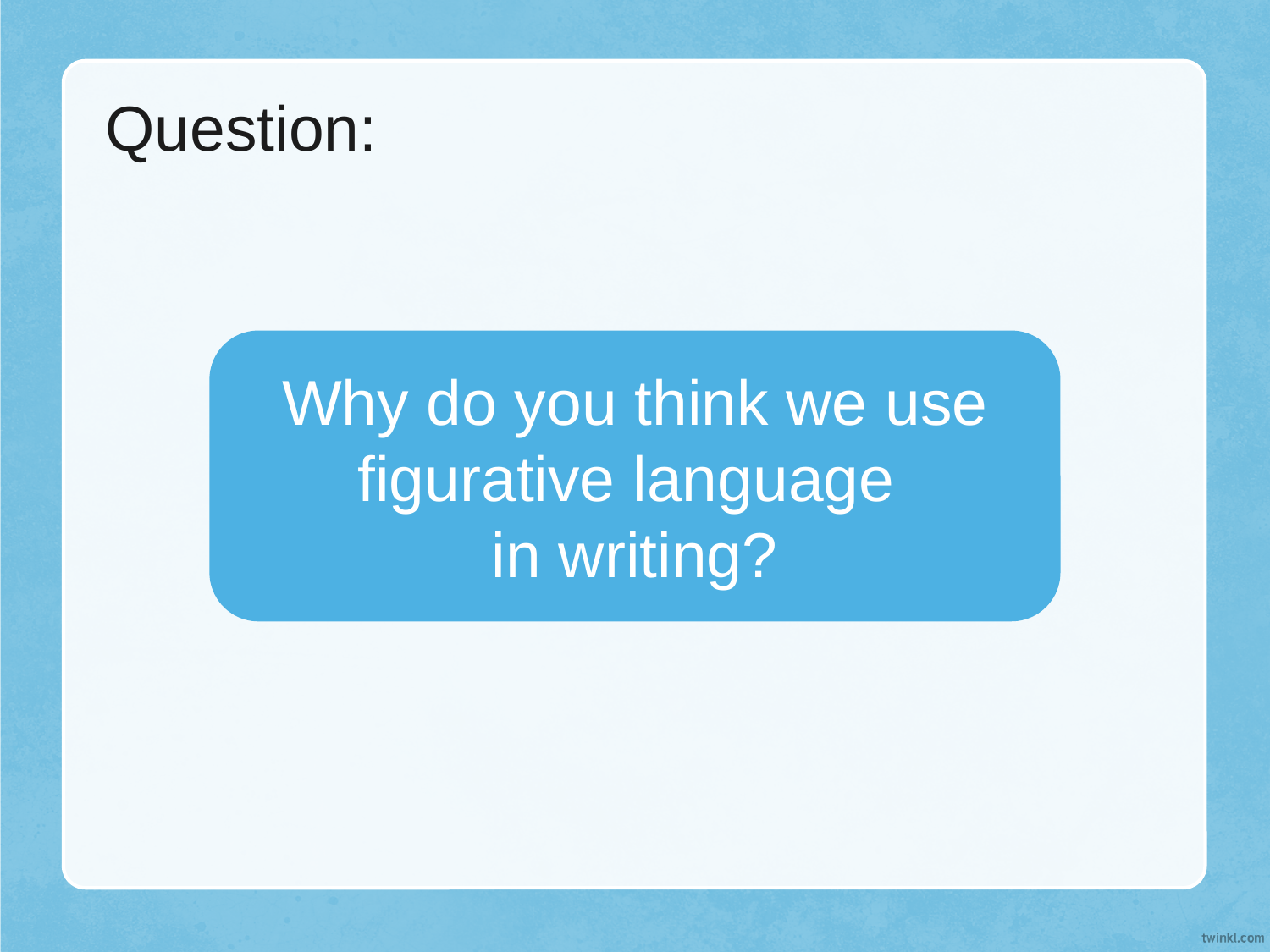

Question:
Why do you think we use figurative language
in writing?